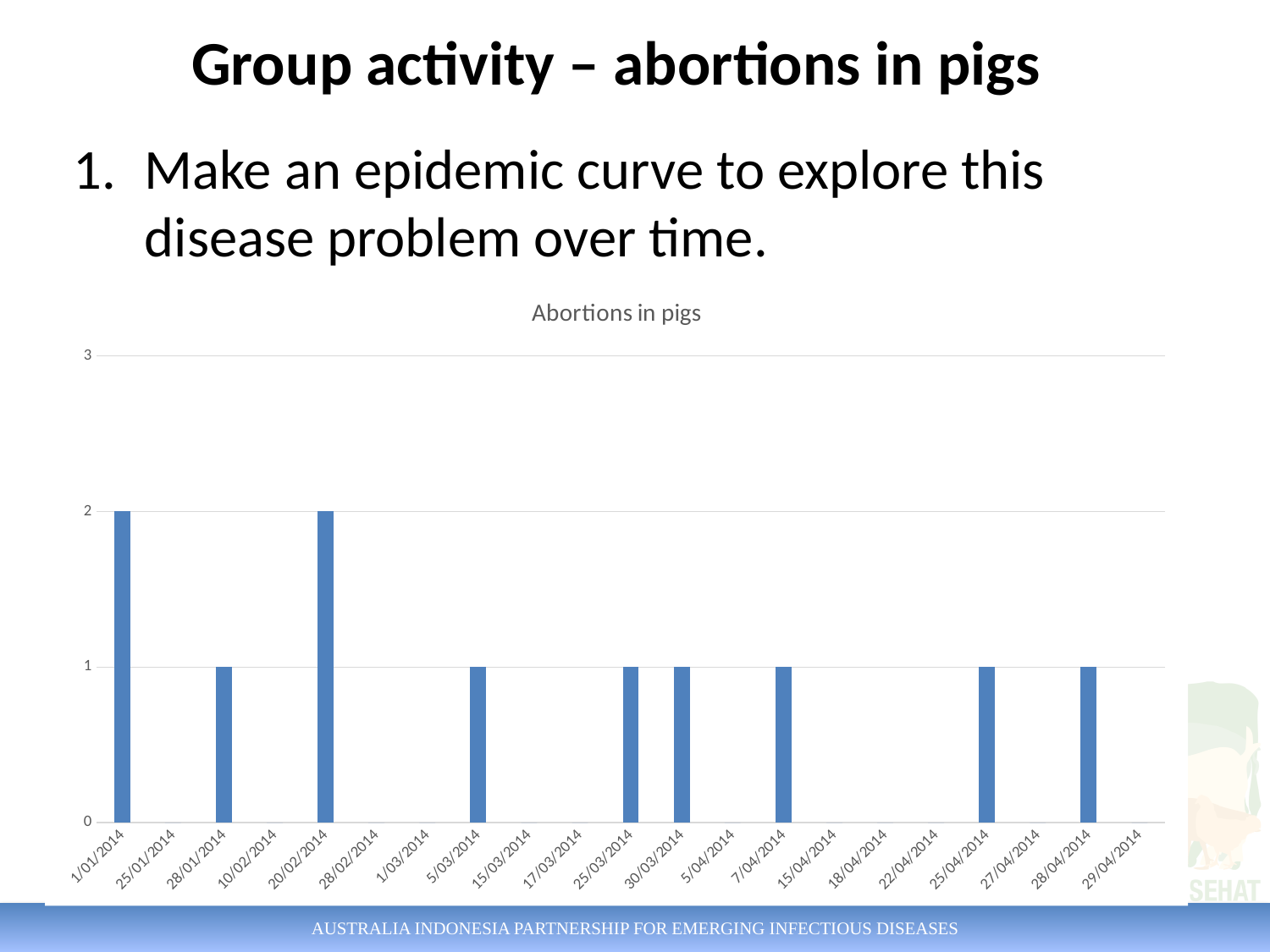

# Group activity – abortions in pigs
Make an epidemic curve to explore this disease problem over time.

### Chart: Abortions in pigs

| Category | Total |
|---|---|
| 1/01/2014 | 2.0 |
| 25/01/2014 | 0.0 |
| 28/01/2014 | 1.0 |
| 10/02/2014 | 0.0 |
| 20/02/2014 | 2.0 |
| 28/02/2014 | 0.0 |
| 1/03/2014 | 0.0 |
| 5/03/2014 | 1.0 |
| 15/03/2014 | 0.0 |
| 17/03/2014 | 0.0 |
| 25/03/2014 | 1.0 |
| 30/03/2014 | 1.0 |
| 5/04/2014 | 0.0 |
| 7/04/2014 | 1.0 |
| 15/04/2014 | 0.0 |
| 18/04/2014 | 0.0 |
| 22/04/2014 | 0.0 |
| 25/04/2014 | 1.0 |
| 27/04/2014 | 0.0 |
| 28/04/2014 | 1.0 |
| 29/04/2014 | 0.0 |